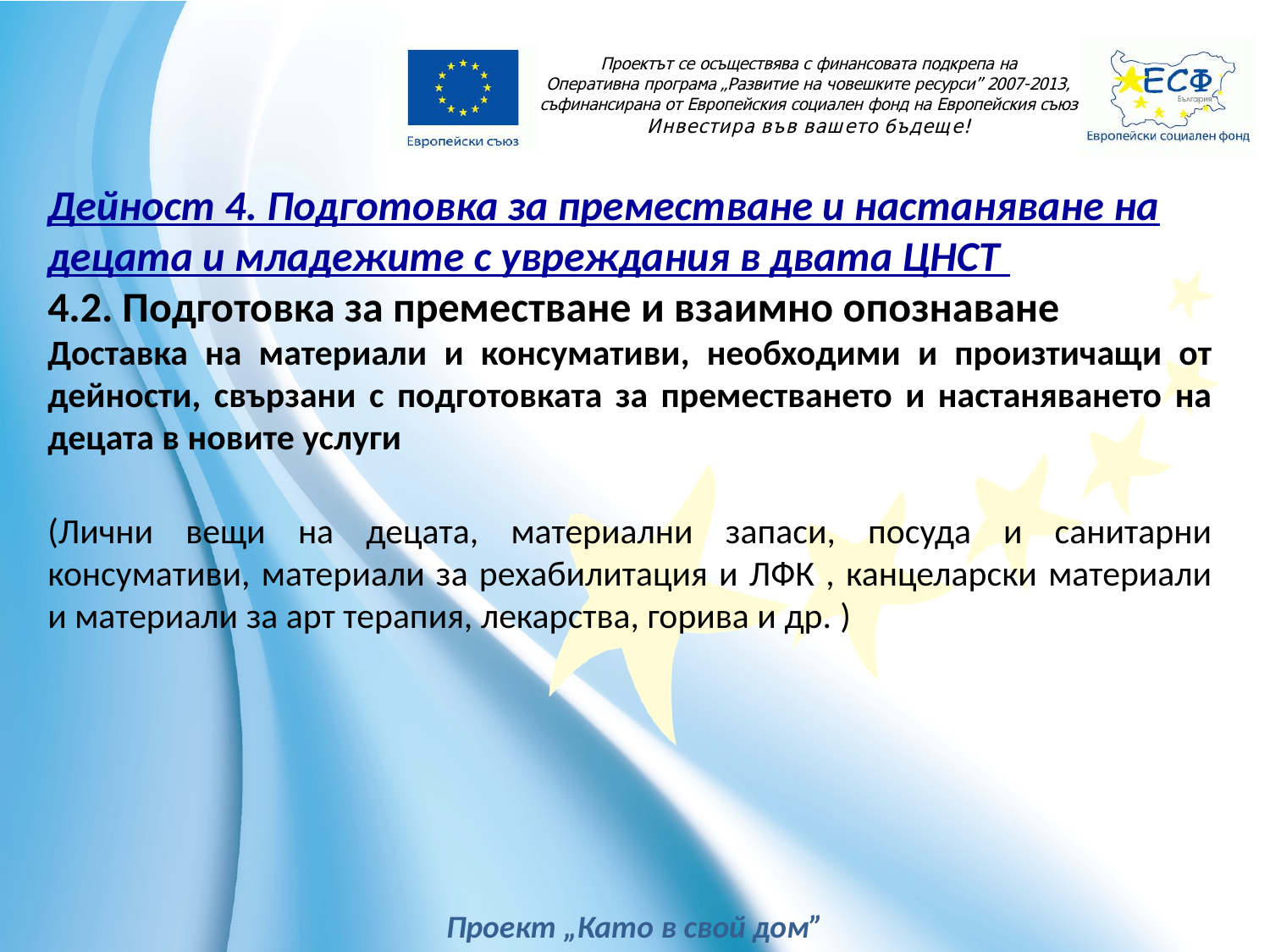

Дейност 4. Подготовка за преместване и настаняване на децата и младежите с увреждания в двата ЦНСТ
4.2. Подготовка за преместване и взаимно опознаване
Доставка на материали и консумативи, необходими и произтичащи от дейности, свързани с подготовката за преместването и настаняването на децата в новите услуги

(Лични вещи на децата, материални запаси, посуда и санитарни консумативи, материали за рехабилитация и ЛФК , канцеларски материали и материали за арт терапия, лекарства, горива и др. )